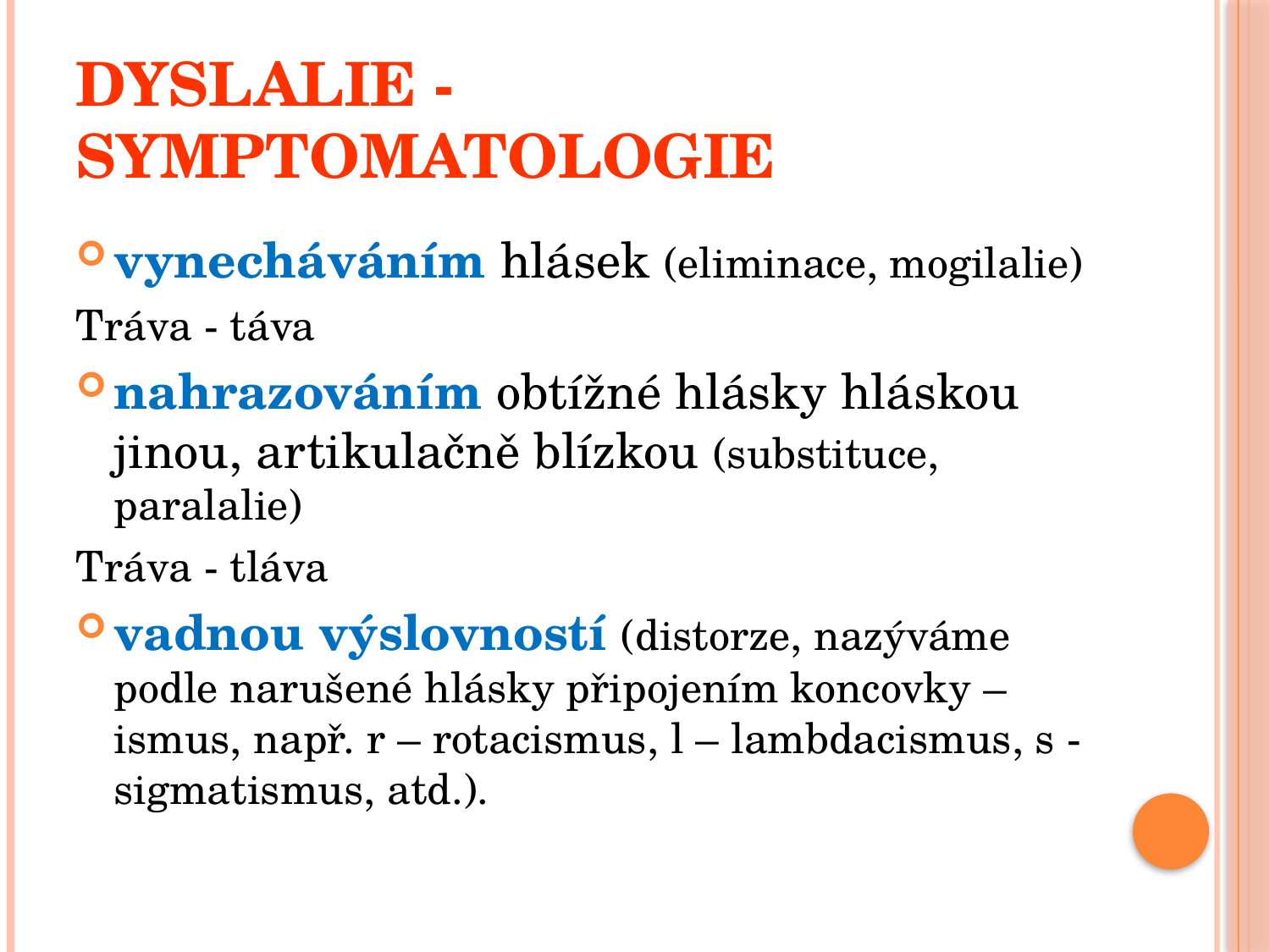

# Dyslalie -  Symptomatologie
vynecháváním hlásek (eliminace, mogilalie)
Tráva - táva
nahrazováním obtížné hlásky hláskou jinou, artikulačně blízkou (substituce, paralalie)
Tráva - tláva
vadnou výslovností (distorze, nazýváme podle narušené hlásky připojením koncovky –ismus, např. r – rotacismus, l – lambdacismus, s - sigmatismus, atd.).